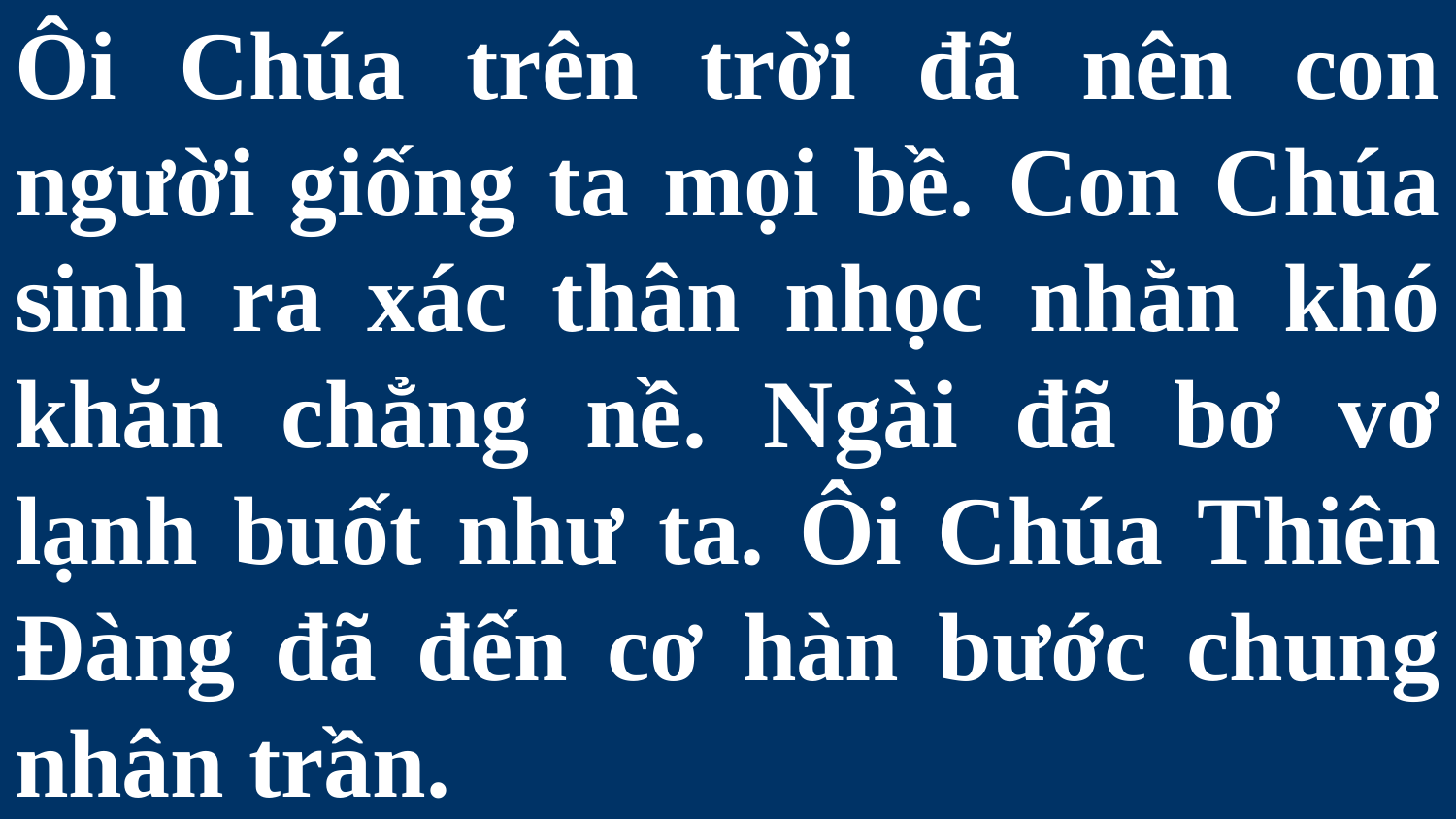

# Ôi Chúa trên trời đã nên con người giống ta mọi bề. Con Chúa sinh ra xác thân nhọc nhằn khó khăn chẳng nề. Ngài đã bơ vơ lạnh buốt như ta. Ôi Chúa Thiên Đàng đã đến cơ hàn bước chung nhân trần.